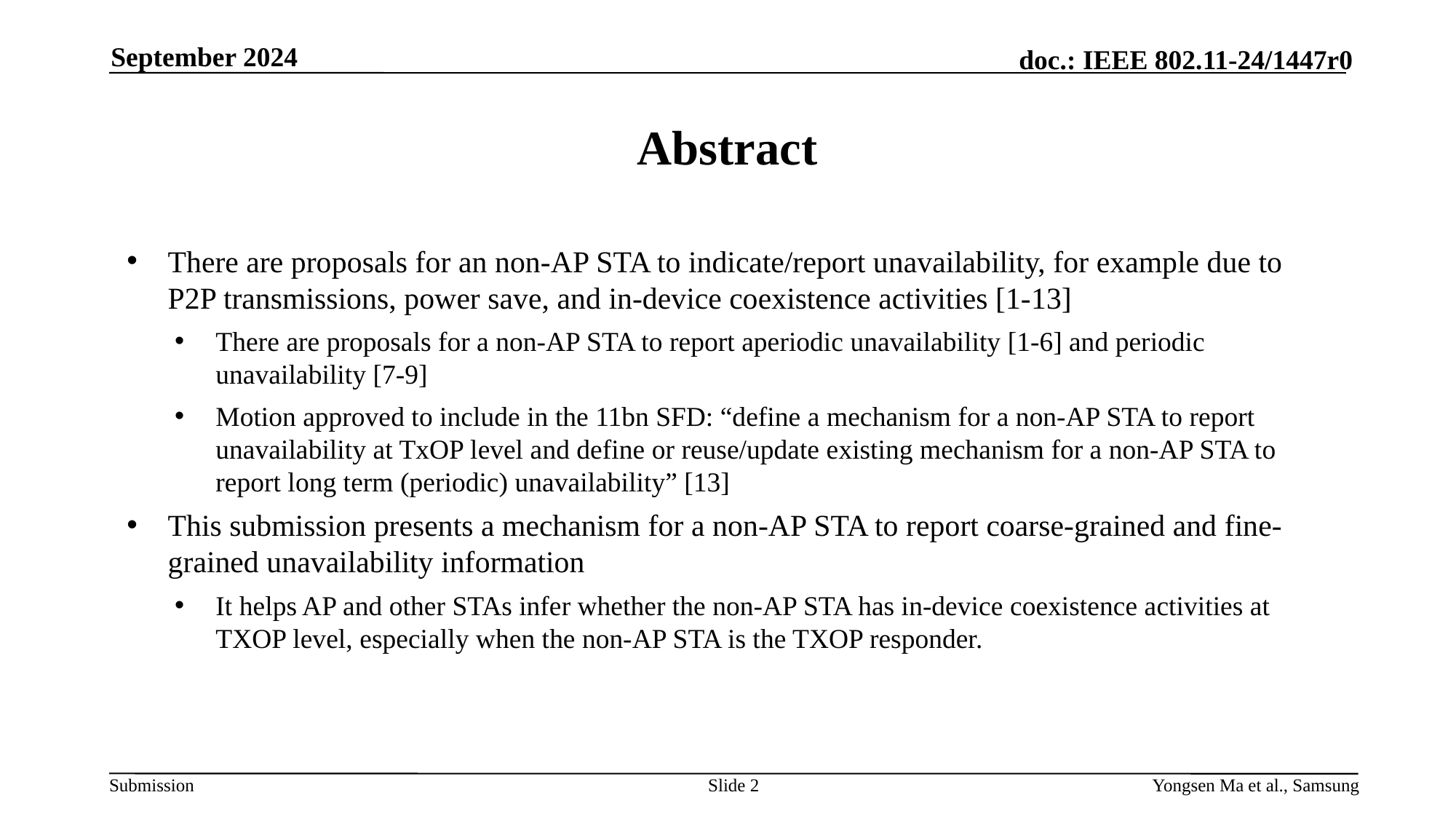

September 2024
# Abstract
There are proposals for an non-AP STA to indicate/report unavailability, for example due to P2P transmissions, power save, and in-device coexistence activities [1-13]
There are proposals for a non-AP STA to report aperiodic unavailability [1-6] and periodic unavailability [7-9]
Motion approved to include in the 11bn SFD: “define a mechanism for a non-AP STA to report unavailability at TxOP level and define or reuse/update existing mechanism for a non-AP STA to report long term (periodic) unavailability” [13]
This submission presents a mechanism for a non-AP STA to report coarse-grained and fine-grained unavailability information
It helps AP and other STAs infer whether the non-AP STA has in-device coexistence activities at TXOP level, especially when the non-AP STA is the TXOP responder.
Slide 2
Yongsen Ma et al., Samsung